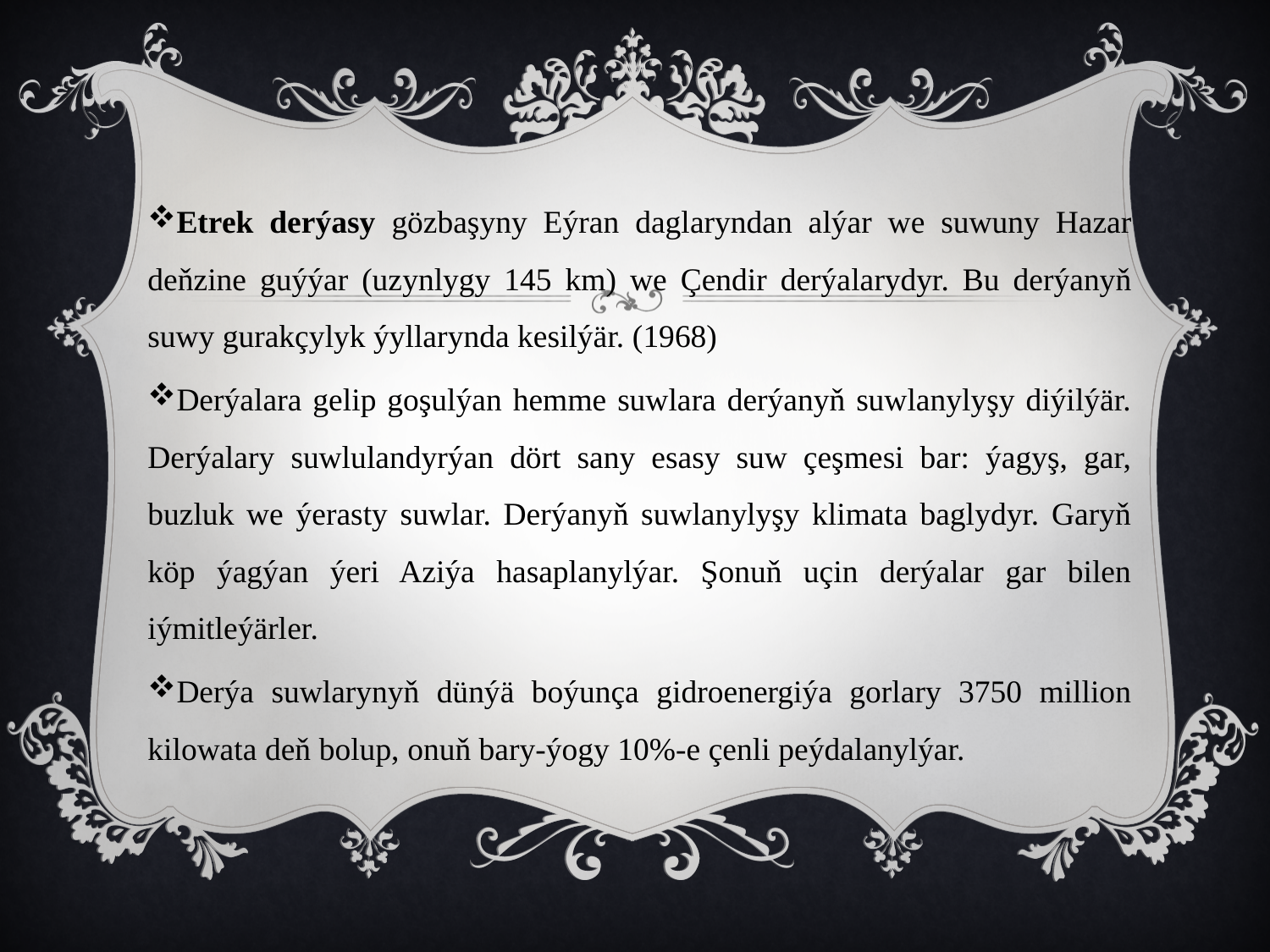

Etrek derýasy gözbaşyny Eýran daglaryndan alýar we suwuny Hazar deňzine guýýar (uzynlygy 145 km) we Çendir derýalarydyr. Bu derýanyň suwy gurakçylyk ýyllarynda kesilýär. (1968)
Derýalara gelip goşulýan hemme suwlara derýanyň suwlanylyşy diýilýär. Derýalary suwlulandyrýan dört sany esasy suw çeşmesi bar: ýagyş, gar, buzluk we ýerasty suwlar. Derýanyň suwlanylyşy klimata baglydyr. Garyň köp ýagýan ýeri Aziýa hasaplanylýar. Şonuň uçin derýalar gar bilen iýmitleýärler.
Derýa suwlarynyň dünýä boýunça gidroenergiýa gorlary 3750 million kilowata deň bolup, onuň bary-ýogy 10%-e çenli peýdalanylýar.